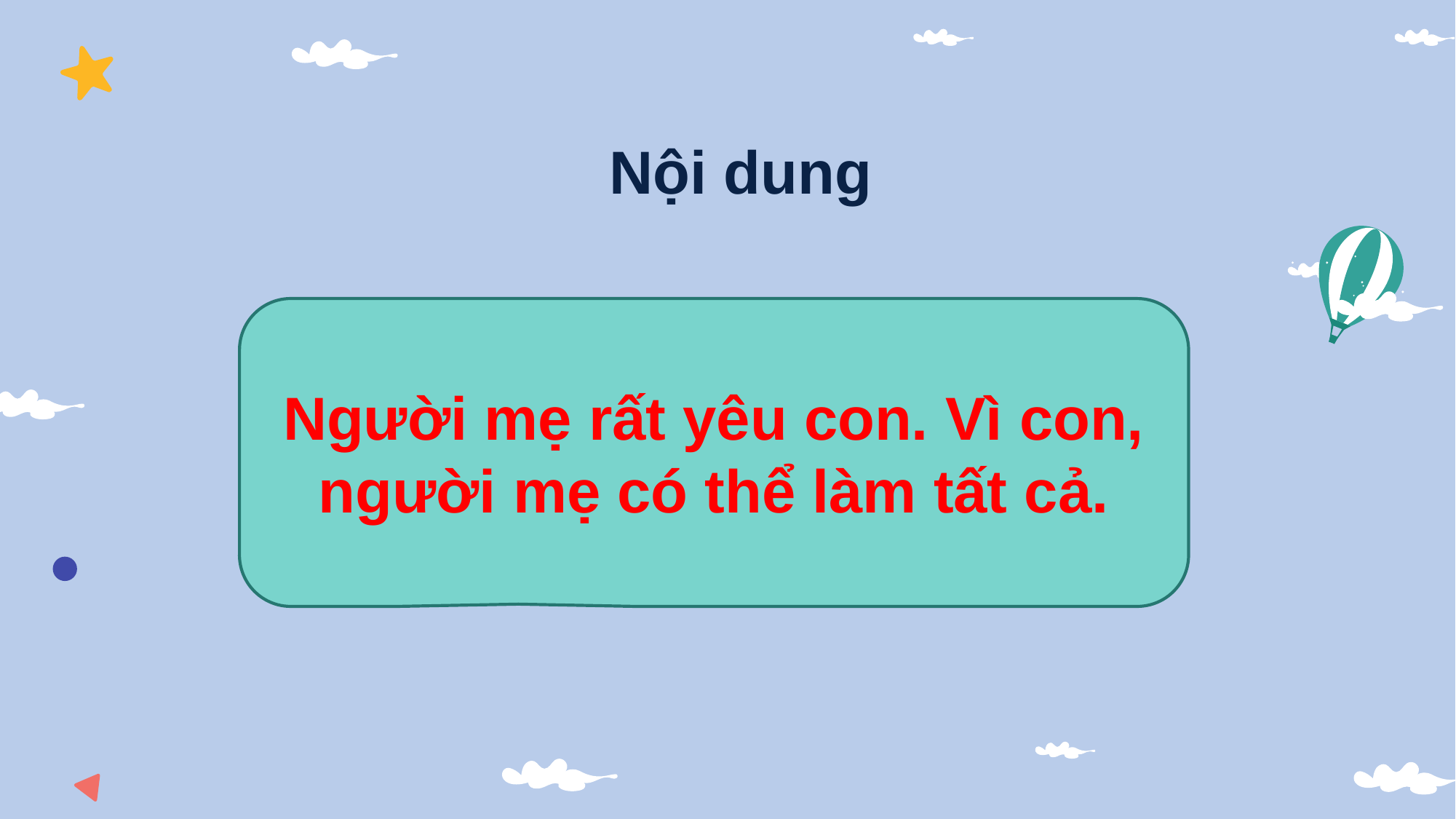

Nội dung
Người mẹ rất yêu con. Vì con, người mẹ có thể làm tất cả.